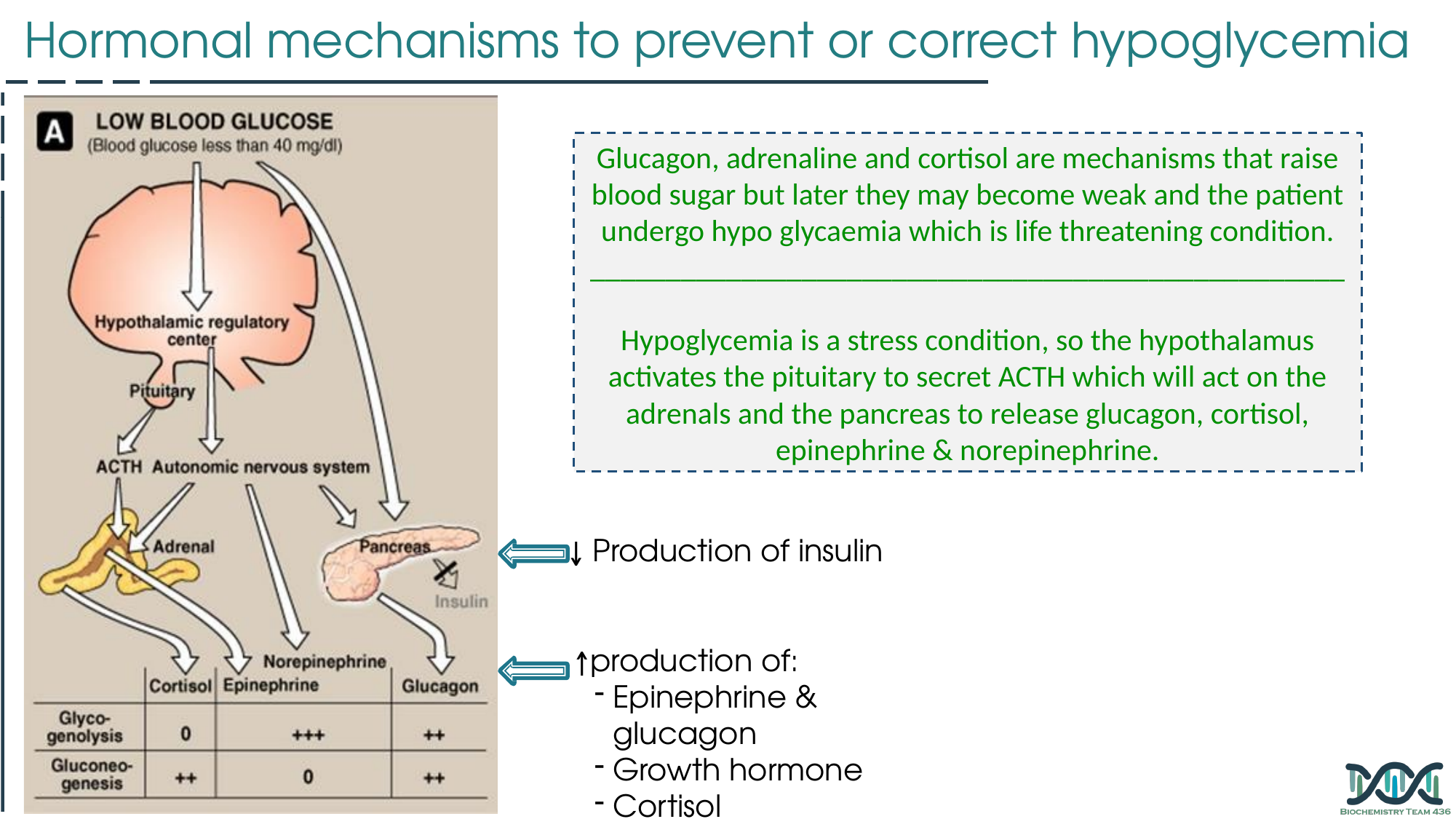

Hormonal mechanisms to prevent or correct hypoglycemia

Glucagon, adrenaline and cortisol are mechanisms that raise blood sugar but later they may become weak and the patient undergo hypo glycaemia which is life threatening condition.
__________________________________________________

Hypoglycemia is a stress condition, so the hypothalamus activates the pituitary to secret ACTH which will act on the adrenals and the pancreas to release glucagon, cortisol, epinephrine & norepinephrine.
↓ Production of insulin

↑production of:
Epinephrine & glucagon
Growth hormone
Cortisol